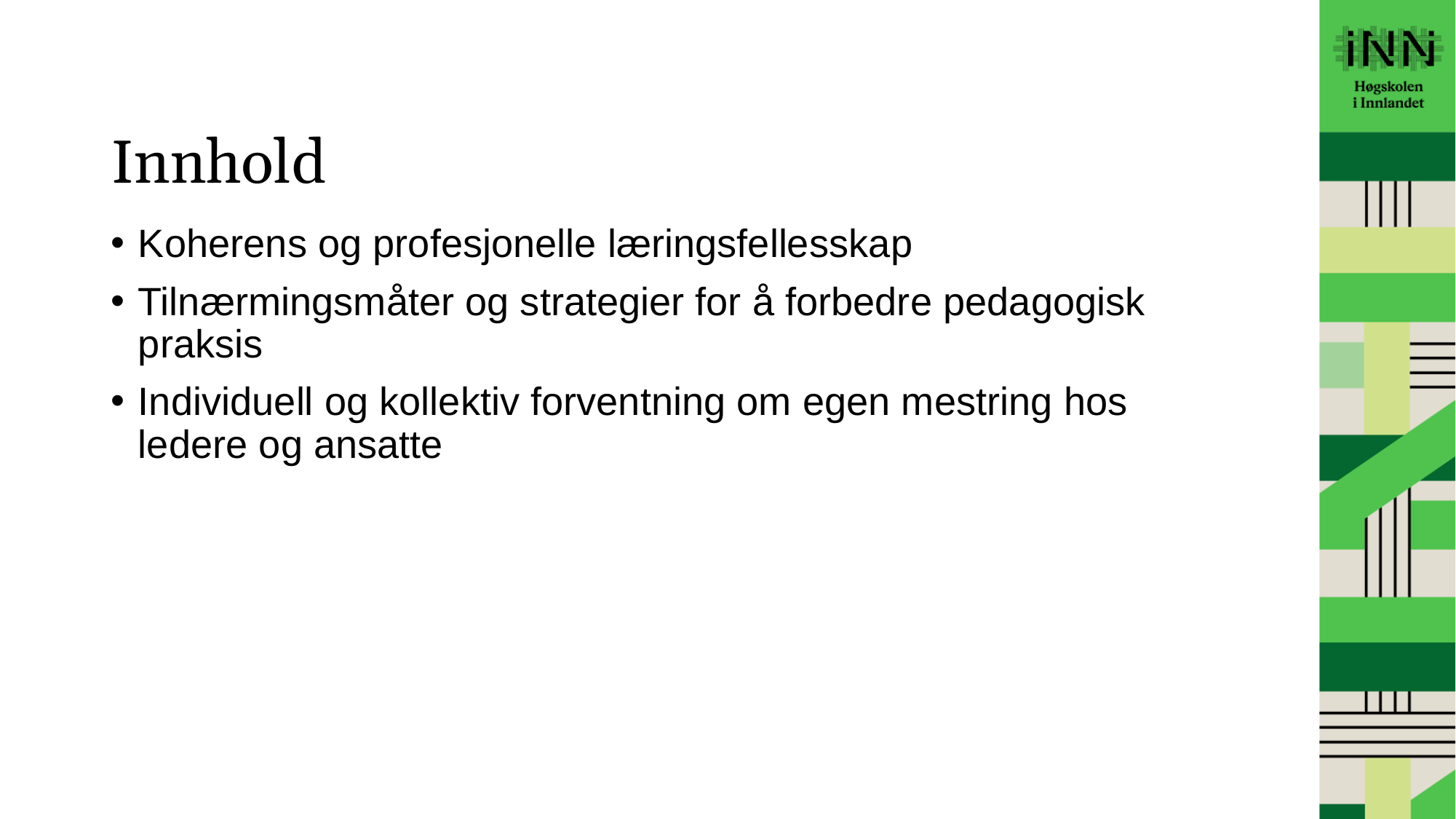

# Innhold
Koherens og profesjonelle læringsfellesskap
Tilnærmingsmåter og strategier for å forbedre pedagogisk praksis
Individuell og kollektiv forventning om egen mestring hos ledere og ansatte